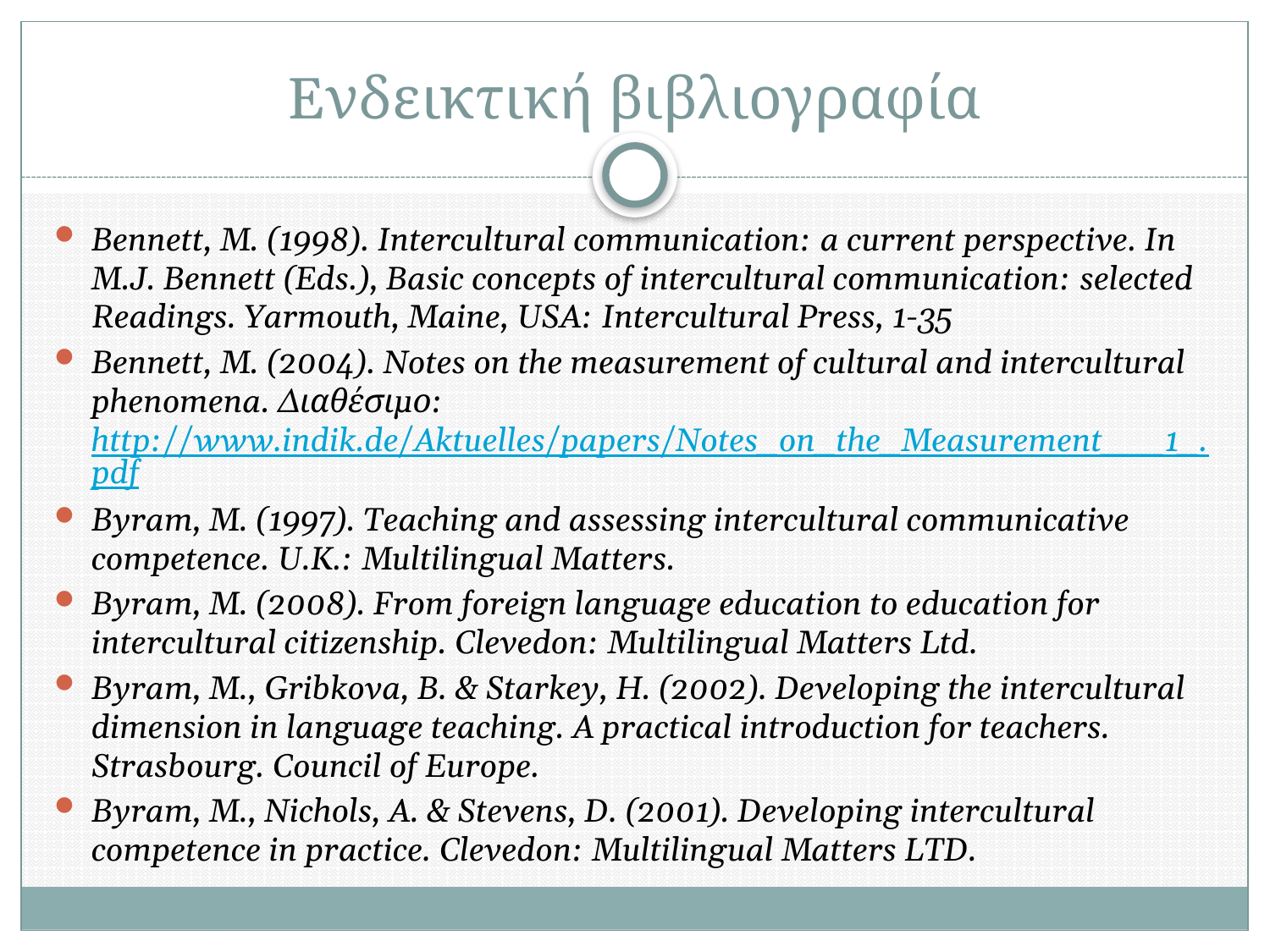

# Ενδεικτική βιβλιογραφία
Bennett, Μ. (1998). Intercultural communication: a current perspective. In M.J. Bennett (Eds.), Basic concepts of intercultural communication: selected Readings. Yarmouth, Maine, USA: Intercultural Press, 1-35
Bennett, Μ. (2004). Notes on the measurement of cultural and intercultural phenomena. Διαθέσιμο: http://www.indik.de/Aktuelles/papers/Notes_on_the_Measurement___1_.pdf
Byram, M. (1997). Teaching and assessing intercultural communicative competence. U.K.: Multilingual Matters.
Byram, M. (2008). From foreign language education to education for intercultural citizenship. Clevedon: Multilingual Matters Ltd.
Byram, M., Gribkova, B. & Starkey, H. (2002). Developing the intercultural dimension in language teaching. A practical introduction for teachers. Strasbourg. Council of Europe.
Byram, M., Nichols, A. & Stevens, D. (2001). Developing intercultural competence in practice. Clevedon: Multilingual Matters LTD.